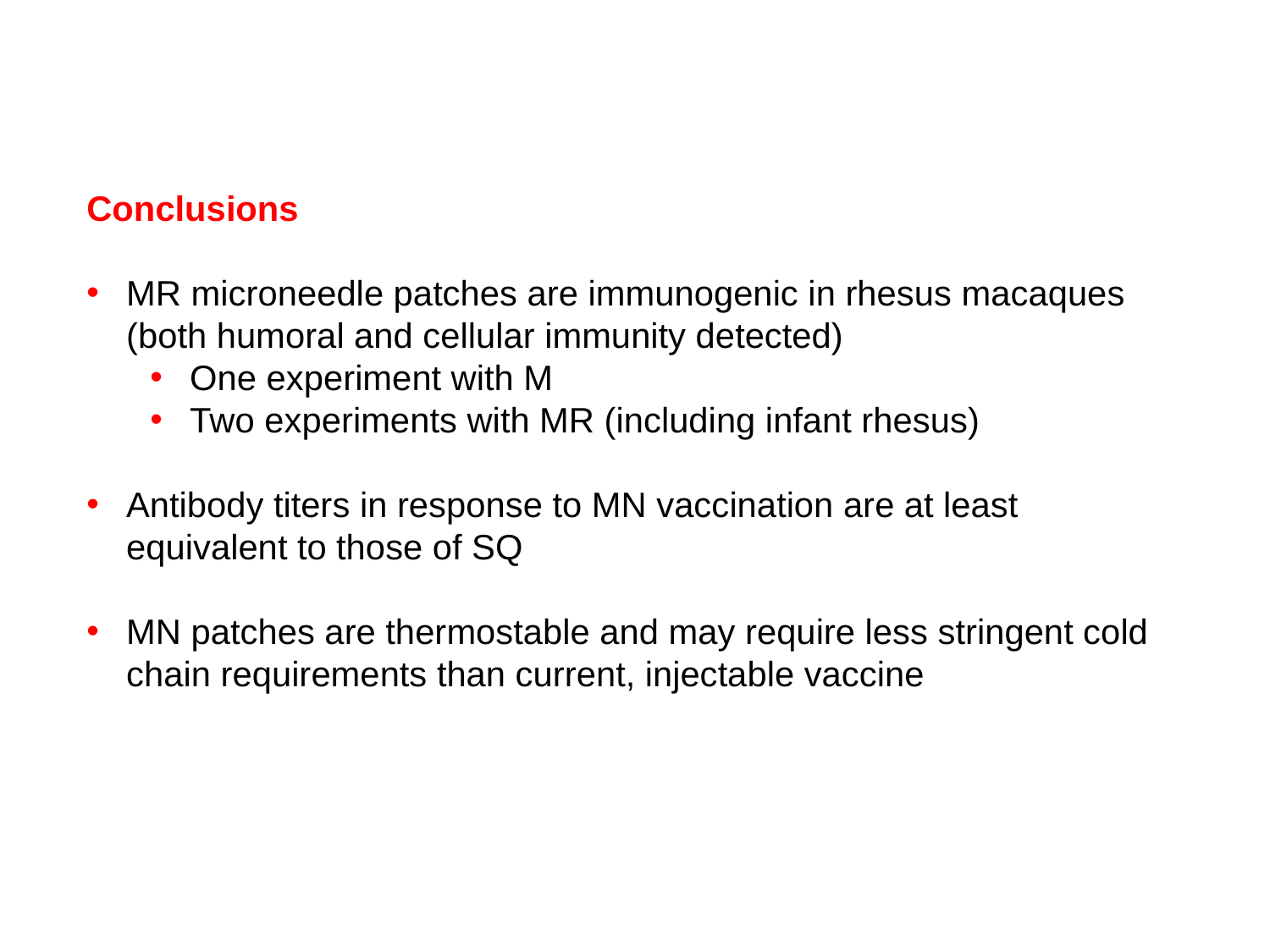

Conclusions

MR microneedle patches are immunogenic in rhesus macaques (both humoral and cellular immunity detected)
One experiment with M
Two experiments with MR (including infant rhesus)

Antibody titers in response to MN vaccination are at least equivalent to those of SQ

MN patches are thermostable and may require less stringent cold chain requirements than current, injectable vaccine